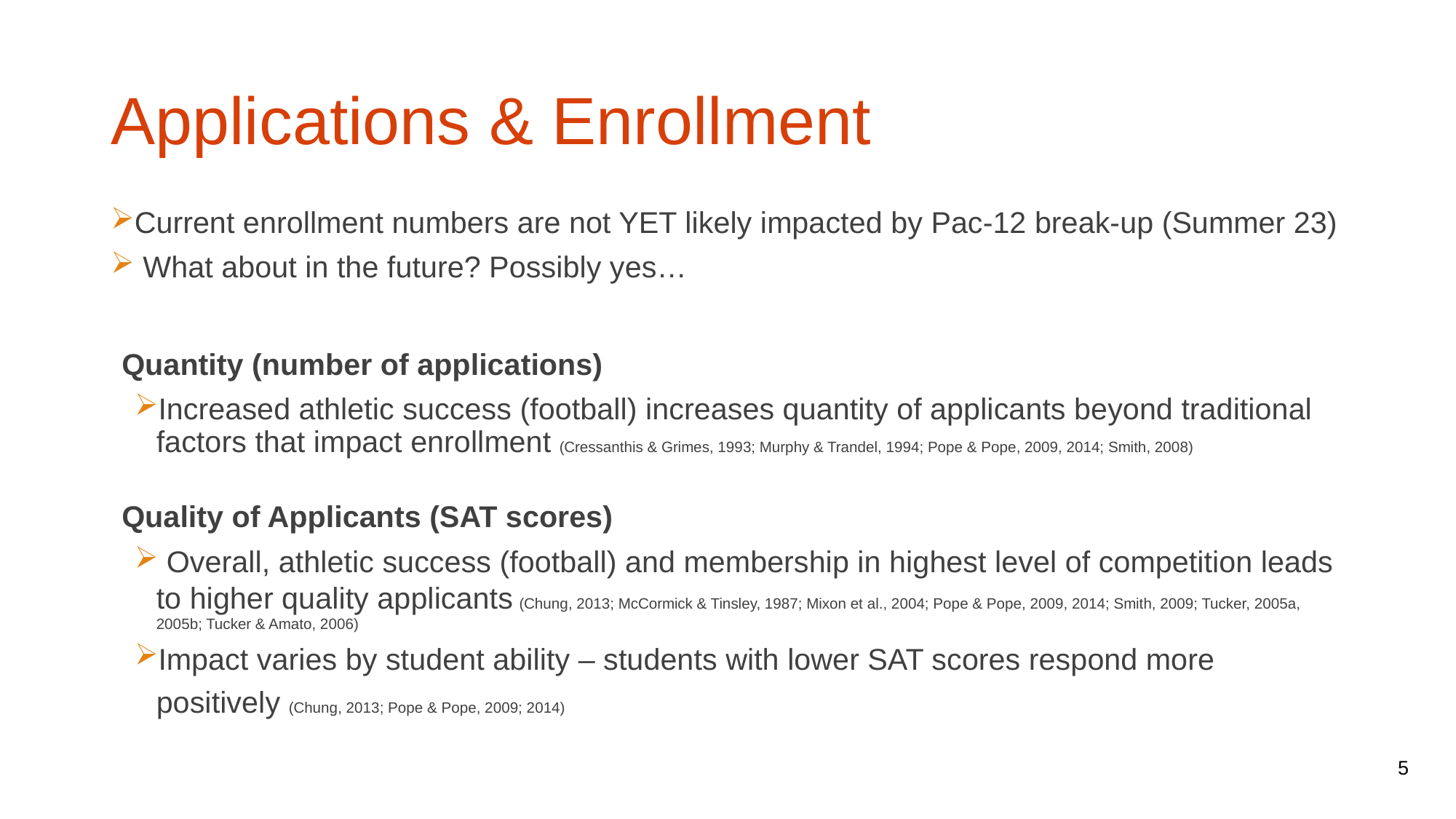

# Applications & Enrollment
Current enrollment numbers are not YET likely impacted by Pac-12 break-up (Summer 23)
 What about in the future? Possibly yes…

Quantity (number of applications)
Increased athletic success (football) increases quantity of applicants beyond traditional factors that impact enrollment (Cressanthis & Grimes, 1993; Murphy & Trandel, 1994; Pope & Pope, 2009, 2014; Smith, 2008)

Quality of Applicants (SAT scores)
 Overall, athletic success (football) and membership in highest level of competition leads to higher quality applicants (Chung, 2013; McCormick & Tinsley, 1987; Mixon et al., 2004; Pope & Pope, 2009, 2014; Smith, 2009; Tucker, 2005a, 2005b; Tucker & Amato, 2006)
Impact varies by student ability – students with lower SAT scores respond more positively (Chung, 2013; Pope & Pope, 2009; 2014)

5